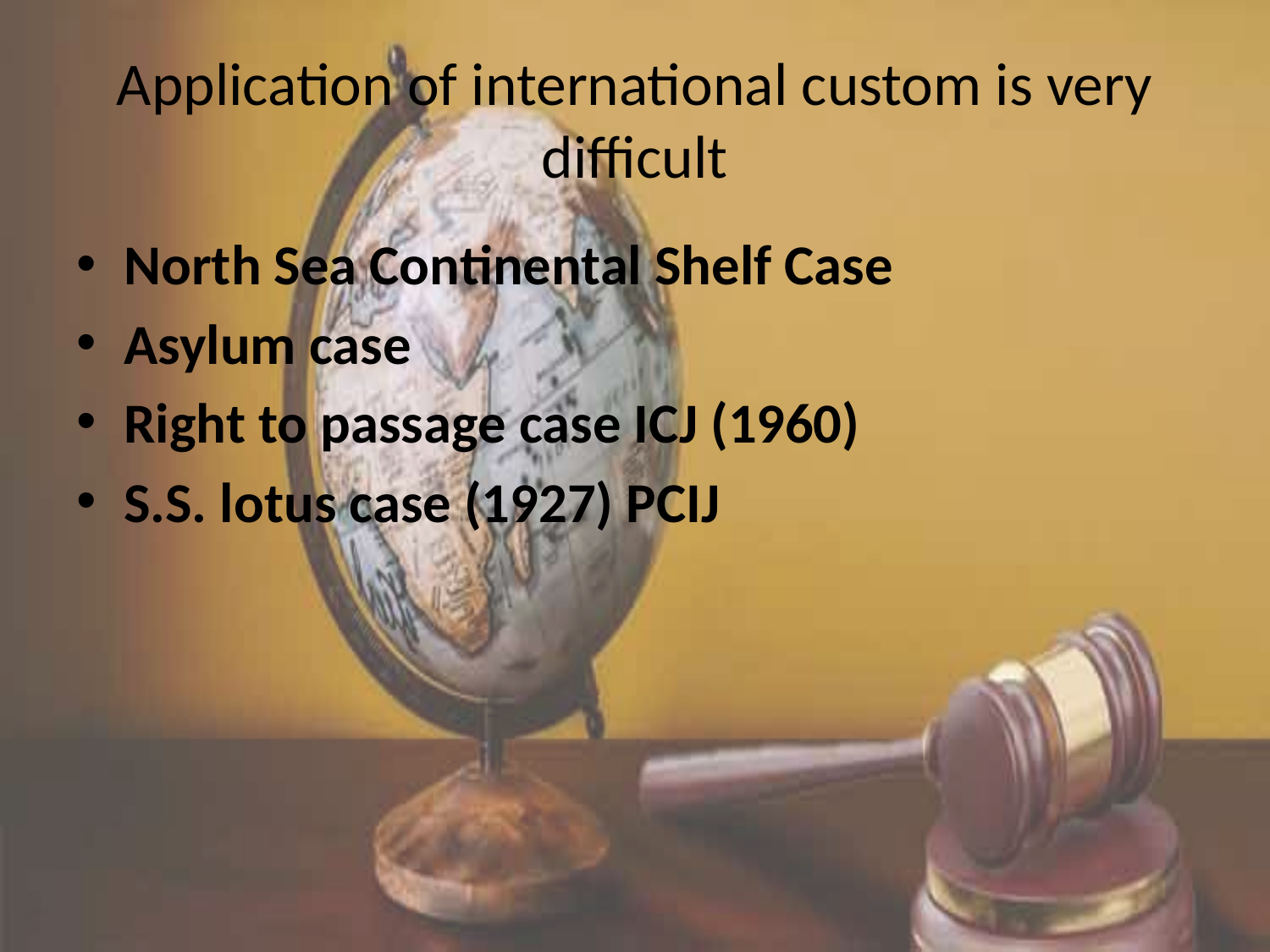

# Application of international custom is very difficult
North Sea Continental Shelf Case
Asylum case
Right to passage case ICJ (1960)
S.S. lotus case (1927) PCIJ